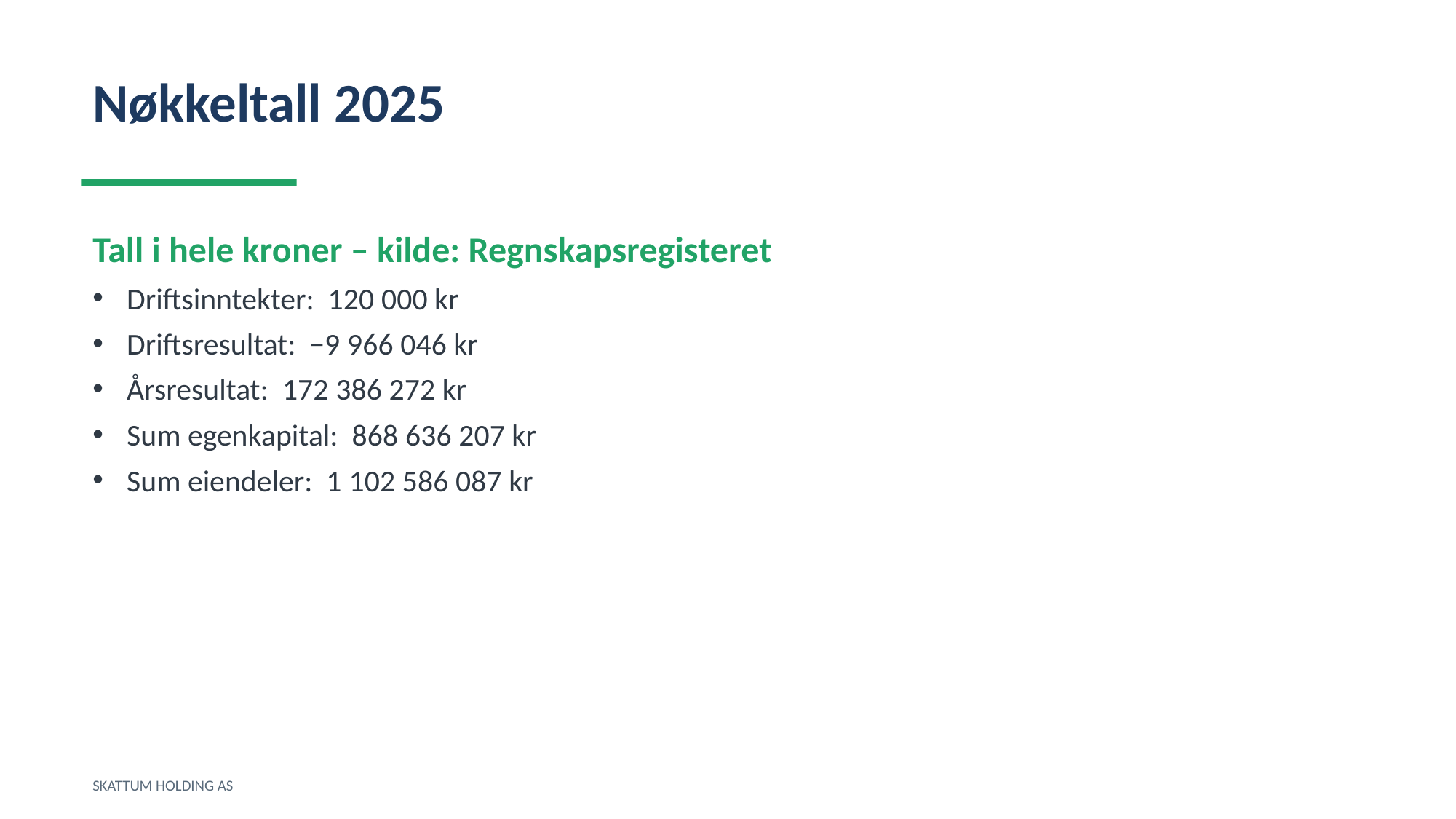

Nøkkeltall 2025

Tall i hele kroner – kilde: Regnskapsregisteret
Driftsinntekter:  120 000 kr
Driftsresultat:  −9 966 046 kr
Årsresultat:  172 386 272 kr
Sum egenkapital:  868 636 207 kr
Sum eiendeler:  1 102 586 087 kr
SKATTUM HOLDING AS